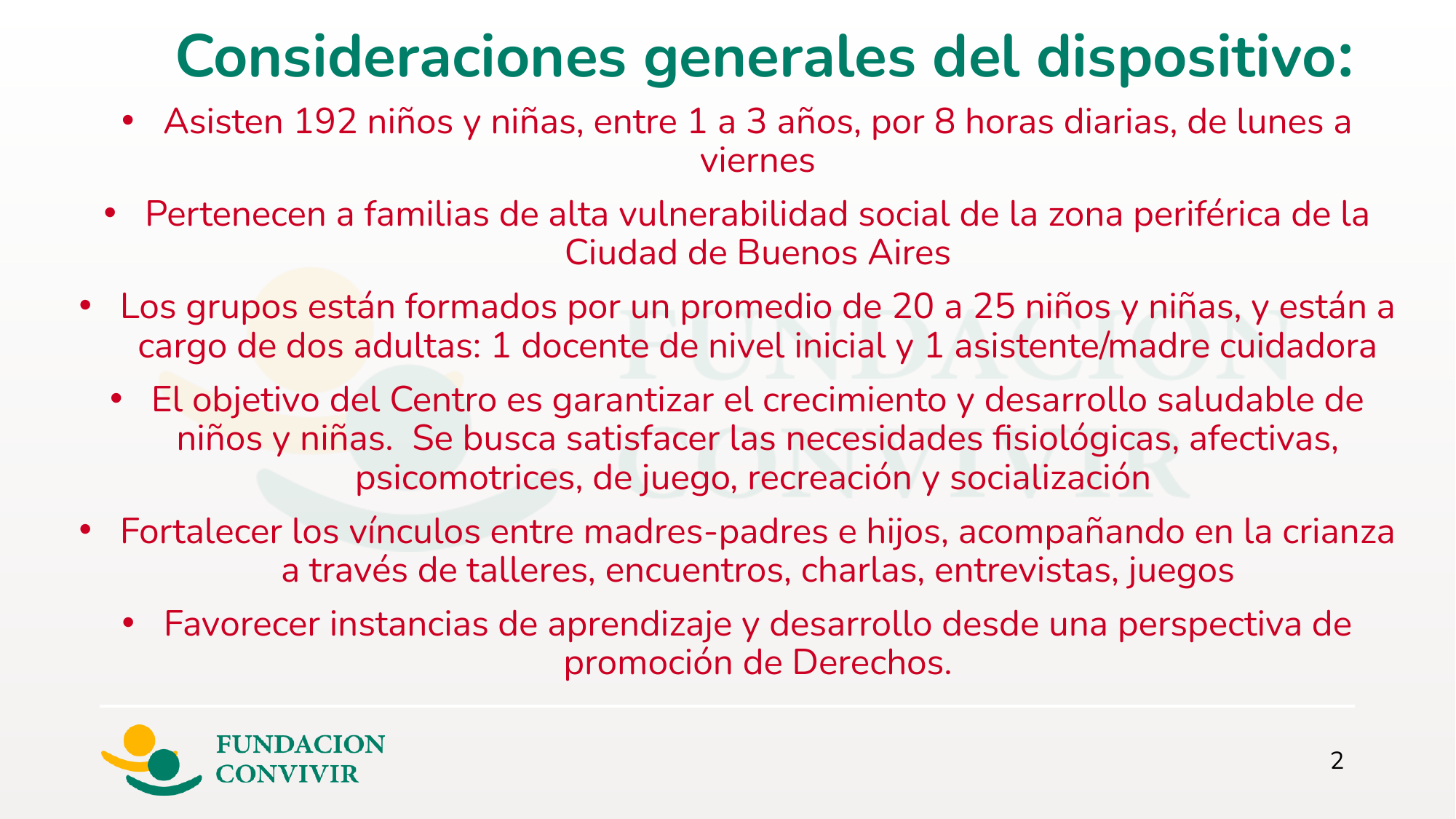

# Consideraciones generales del dispositivo:
Asisten 192 niños y niñas, entre 1 a 3 años, por 8 horas diarias, de lunes a viernes
Pertenecen a familias de alta vulnerabilidad social de la zona periférica de la Ciudad de Buenos Aires
Los grupos están formados por un promedio de 20 a 25 niños y niñas, y están a cargo de dos adultas: 1 docente de nivel inicial y 1 asistente/madre cuidadora
El objetivo del Centro es garantizar el crecimiento y desarrollo saludable de niños y niñas.  Se busca satisfacer las necesidades fisiológicas, afectivas, psicomotrices, de juego, recreación y socialización
Fortalecer los vínculos entre madres-padres e hijos, acompañando en la crianza a través de talleres, encuentros, charlas, entrevistas, juegos
Favorecer instancias de aprendizaje y desarrollo desde una perspectiva de promoción de Derechos.

2